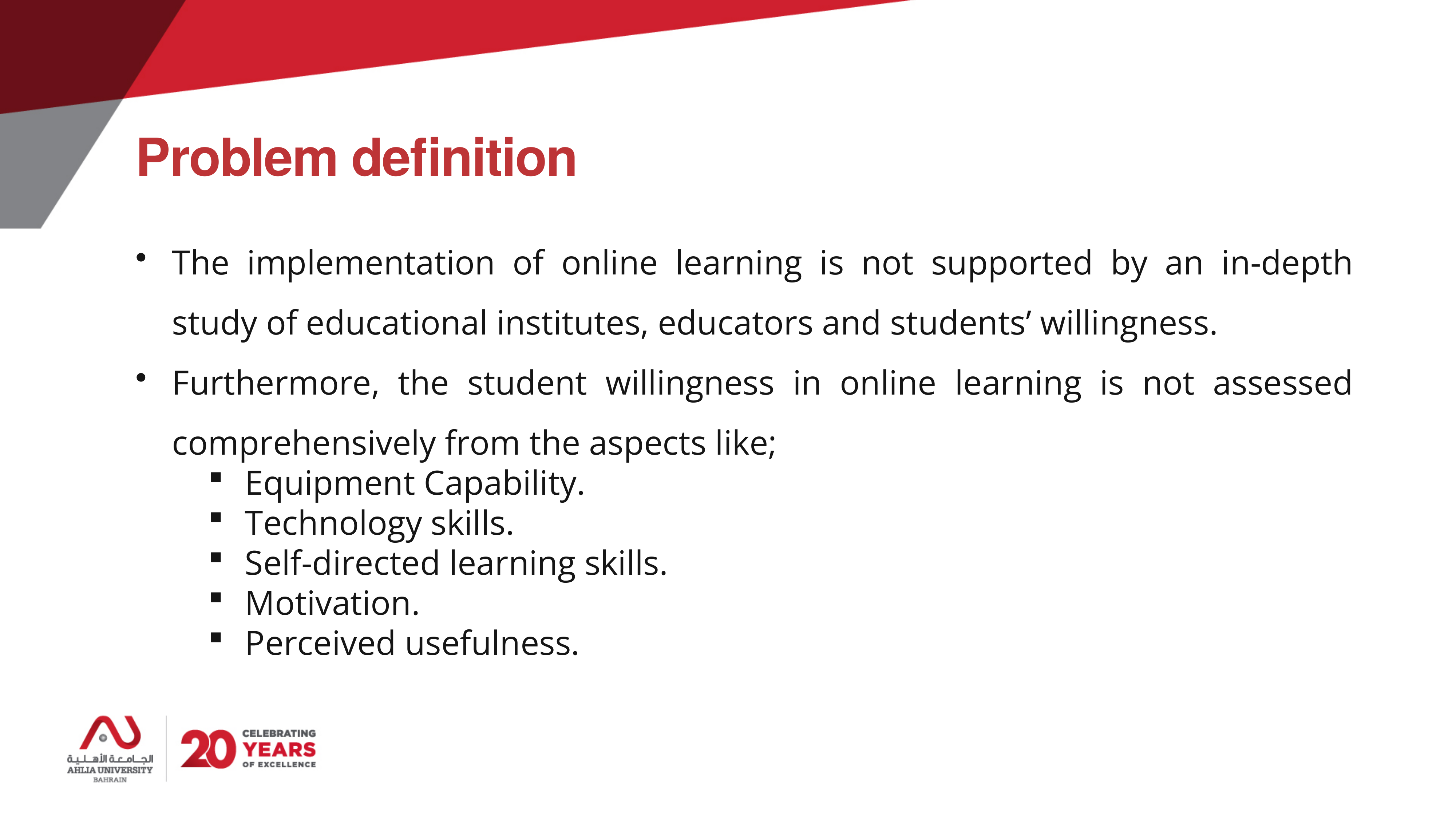

# Problem definition
The implementation of online learning is not supported by an in-depth study of educational institutes, educators and students’ willingness.
Furthermore, the student willingness in online learning is not assessed comprehensively from the aspects like;
Equipment Capability.
Technology skills.
Self-directed learning skills.
Motivation.
Perceived usefulness.